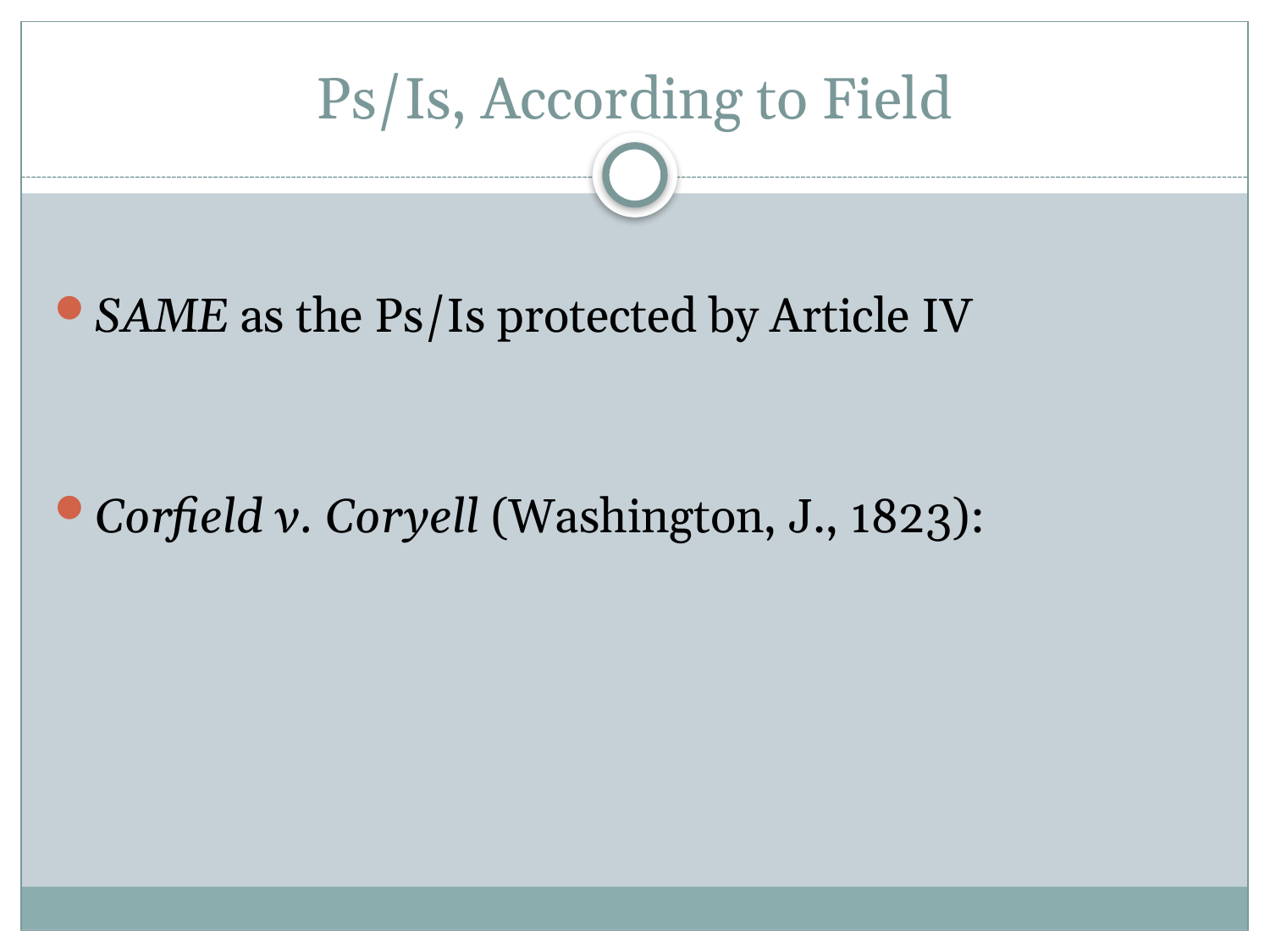

# Ps/Is, According to Field

SAME as the Ps/Is protected by Article IV

Corfield v. Coryell (Washington, J., 1823):